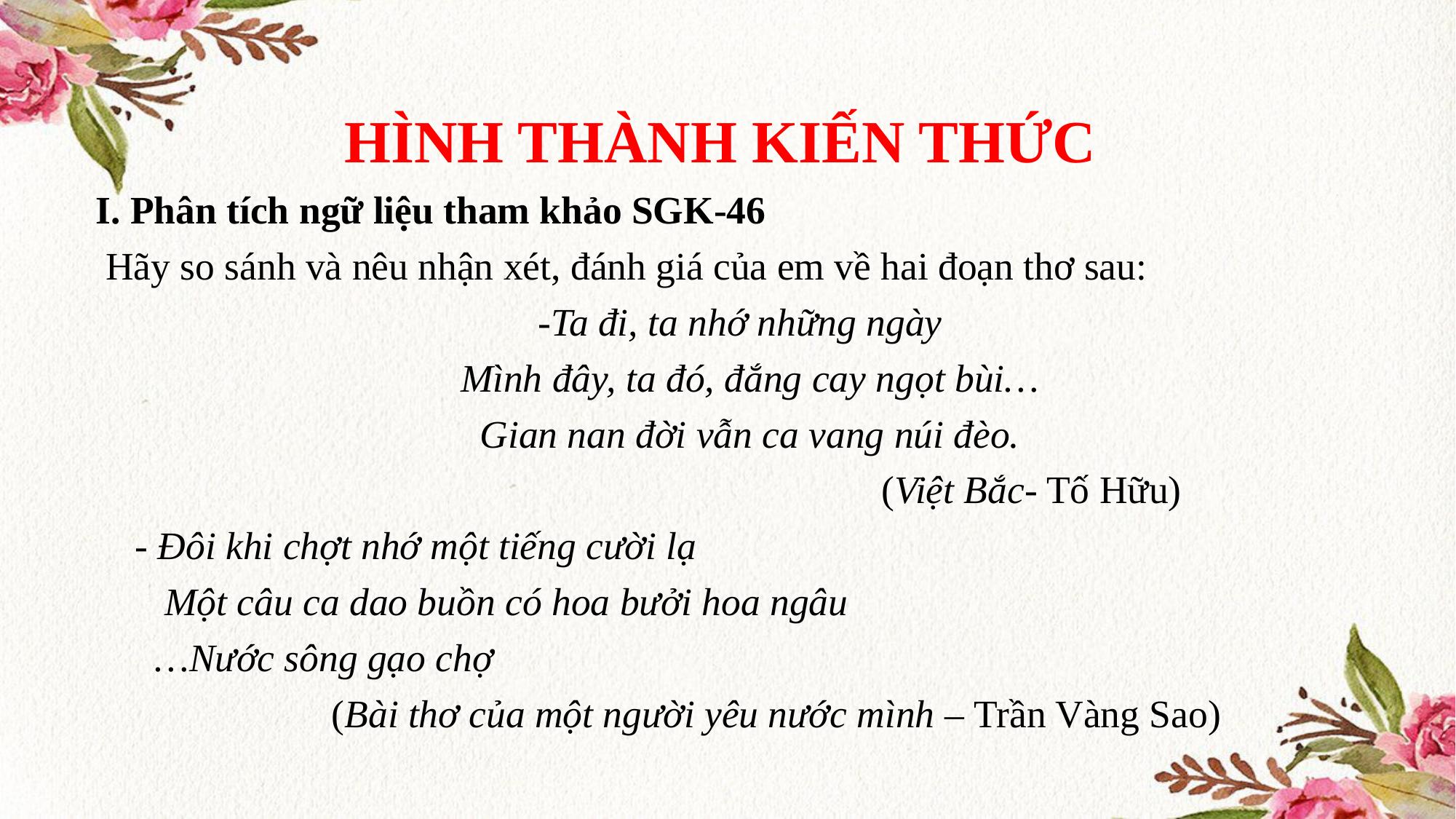

HÌNH THÀNH KIẾN THỨC
I. Phân tích ngữ liệu tham khảo SGK-46
 Hãy so sánh và nêu nhận xét, đánh giá của em về hai đoạn thơ sau:
    -Ta đi, ta nhớ những ngày
      Mình đây, ta đó, đắng cay ngọt bùi…
      Gian nan đời vẫn ca vang núi đèo.
                                                                                (Việt Bắc- Tố Hữu)
    - Đôi khi chợt nhớ một tiếng cười lạ
       Một câu ca dao buồn có hoa bưởi hoa ngâu
      …Nước sông gạo chợ
                        (Bài thơ của một người yêu nước mình – Trần Vàng Sao)